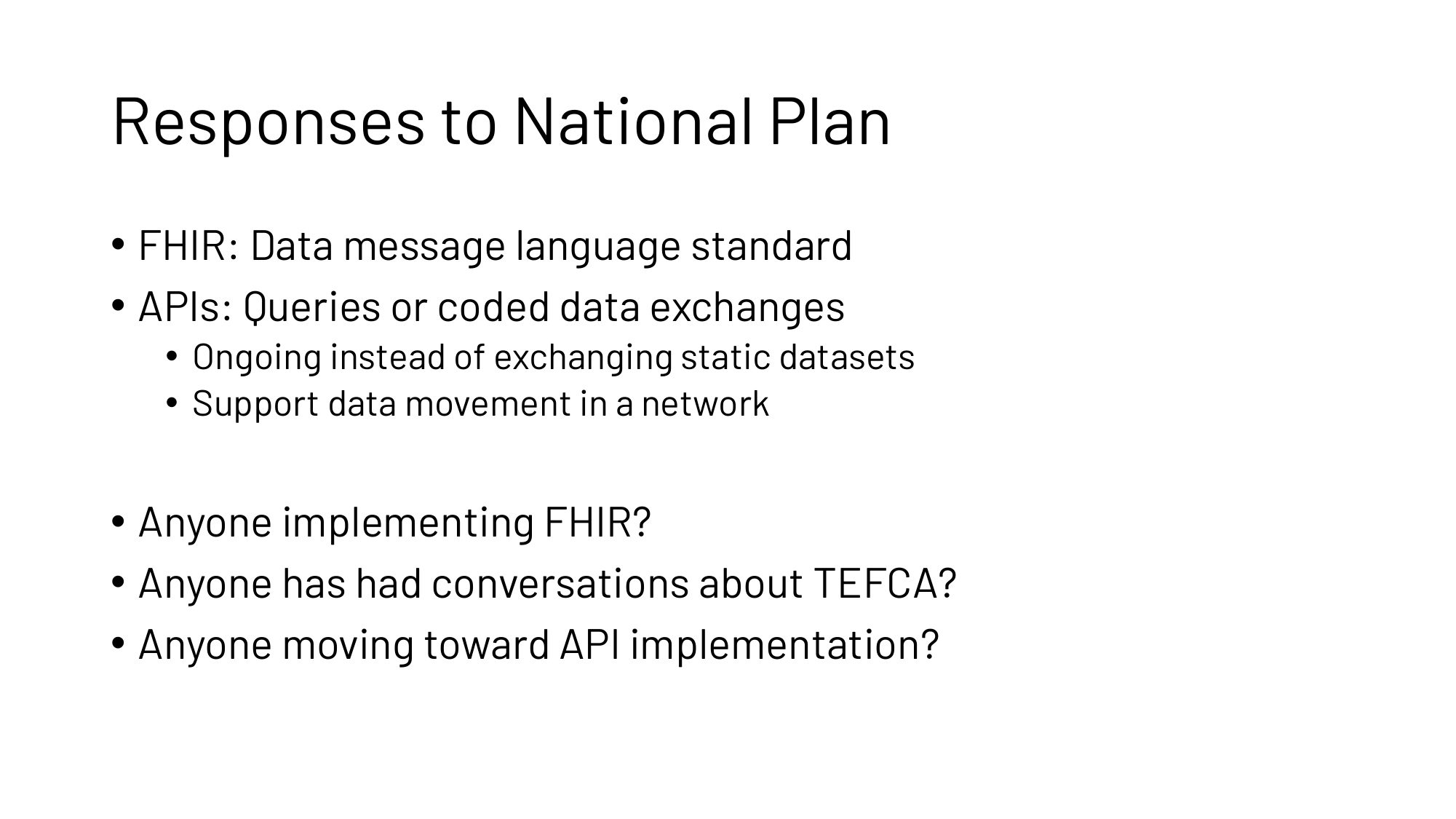

# Responses to National Plan
FHIR: Data message language standard
APIs: Queries or coded data exchanges
Ongoing instead of exchanging static datasets
Support data movement in a network

Anyone implementing FHIR?
Anyone has had conversations about TEFCA?
Anyone moving toward API implementation?